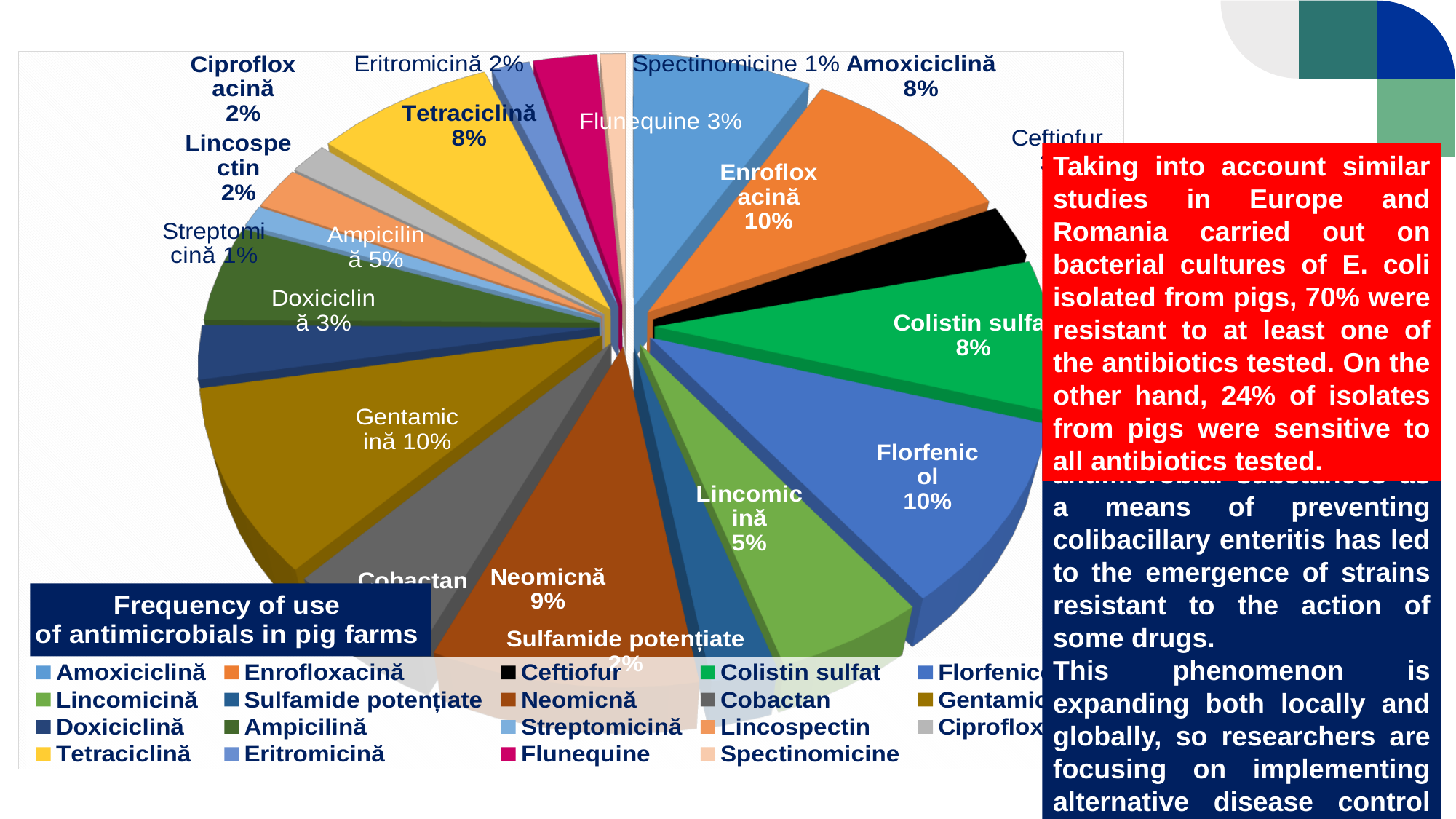

[unsupported chart]

Taking into account similar studies in Europe and Romania carried out on bacterial cultures of E. coli isolated from pigs, 70% were resistant to at least one of the antibiotics tested. On the other hand, 24% of isolates from pigs were sensitive to all antibiotics tested.
The irresponsible use of antimicrobial substances as a means of preventing colibacillary enteritis has led to the emergence of strains resistant to the action of some drugs.
This phenomenon is expanding both locally and globally, so researchers are focusing on implementing alternative disease control measures